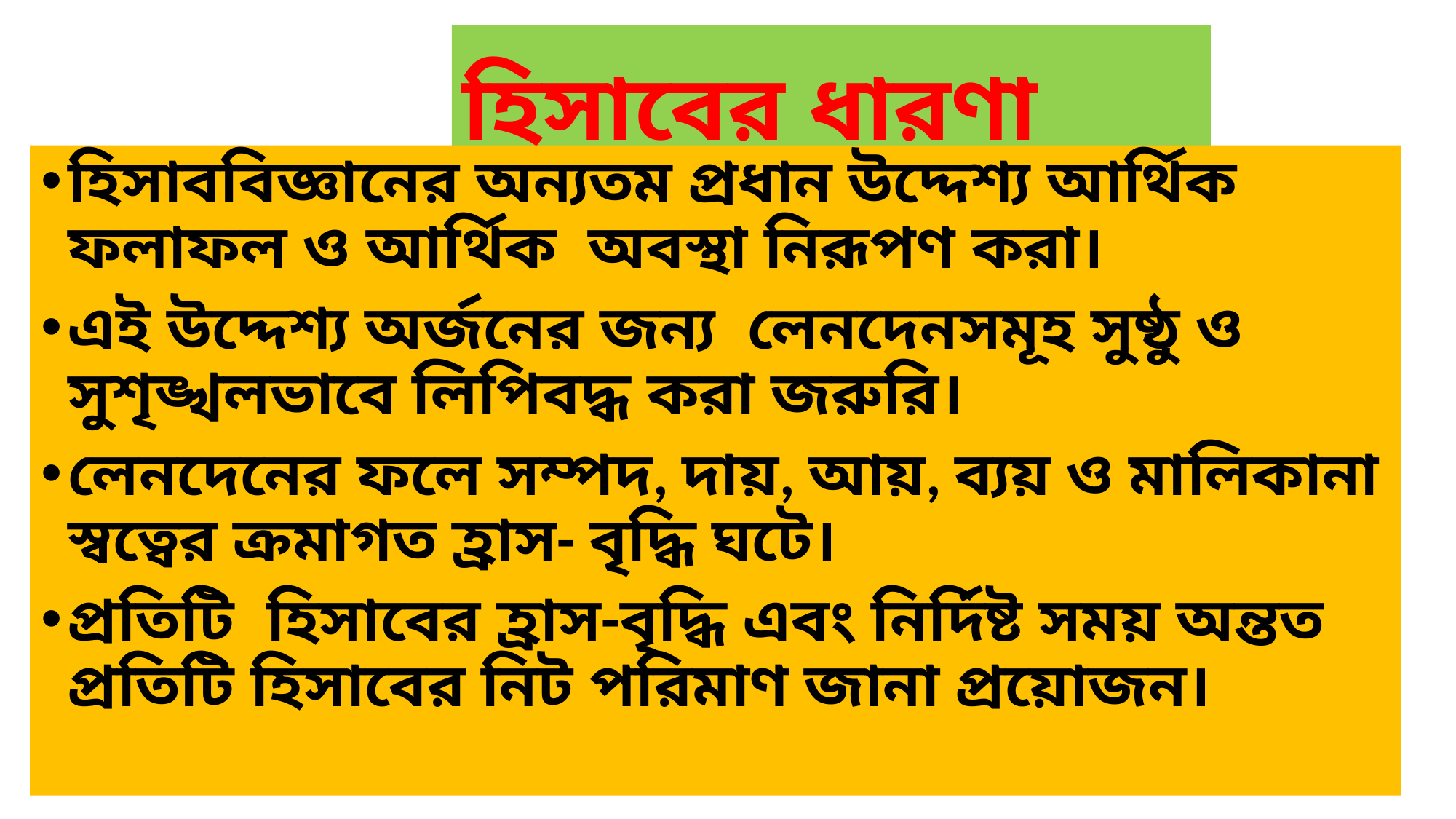

# হিসাবের ধারণা
হিসাববিজ্ঞানের অন্যতম প্রধান উদ্দেশ্য আর্থিক ফলাফল ও আর্থিক  অবস্থা নিরূপণ করা।
এই উদ্দেশ্য অর্জনের জন্য  লেনদেনসমূহ সুষ্ঠু ও সুশৃঙ্খলভাবে লিপিবদ্ধ করা জরুরি।
লেনদেনের ফলে সম্পদ, দায়, আয়, ব্যয় ও মালিকানা স্বত্বের ক্রমাগত হ্রাস- বৃদ্ধি ঘটে।
প্রতিটি  হিসাবের হ্রাস-বৃদ্ধি এবং নির্দিষ্ট সময় অন্তত প্রতিটি হিসাবের নিট পরিমাণ জানা প্রয়োজন।